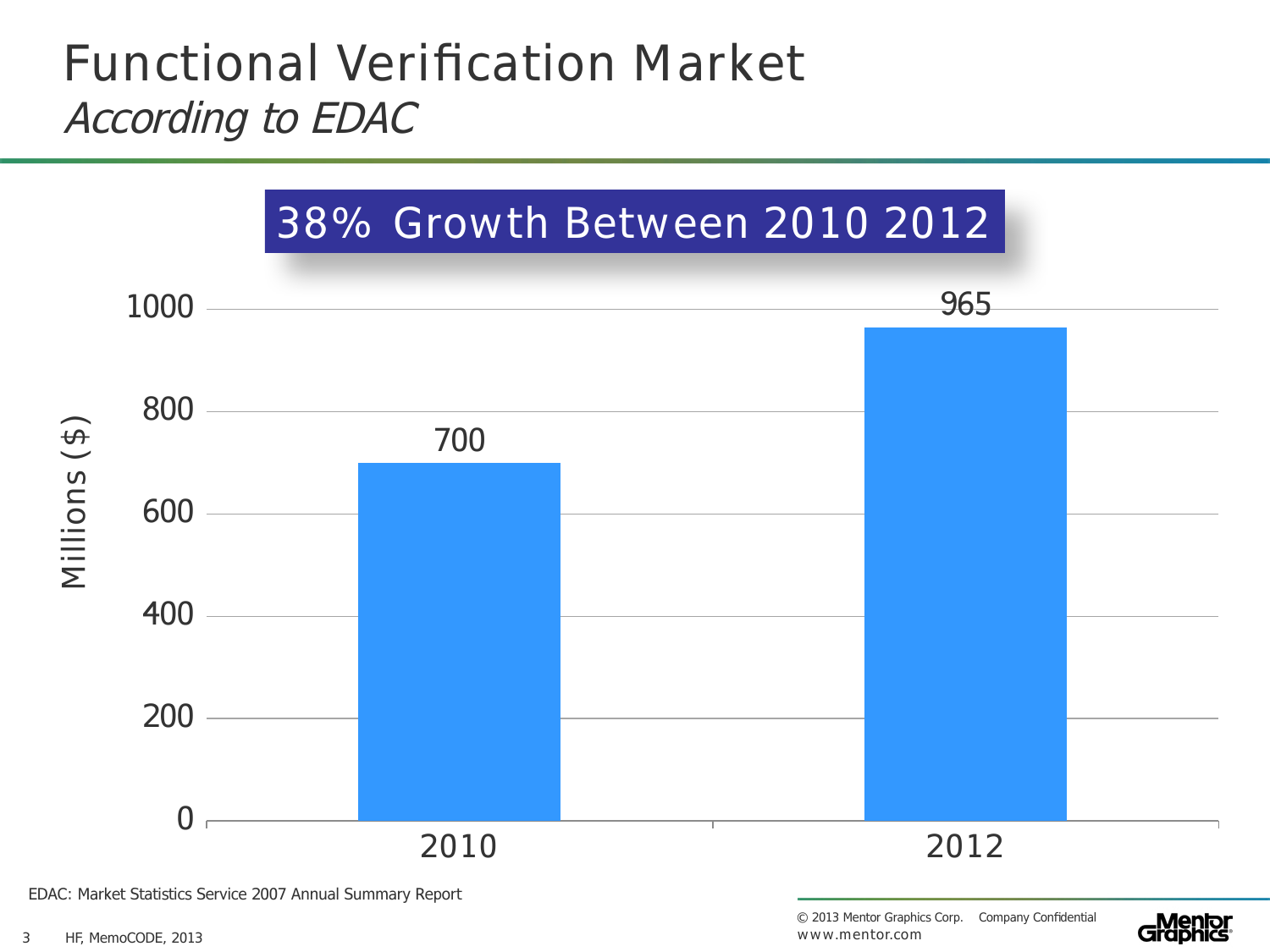

# Functional Verification Market According to EDAC
38% Growth Between 2010 2012

### Chart

| Category | Verification |
|---|---|
| 2010 | 700.0 |
| 2012 | 965.0 |
EDAC: Market Statistics Service 2007 Annual Summary Report
HF, MemoCODE, 2013
3